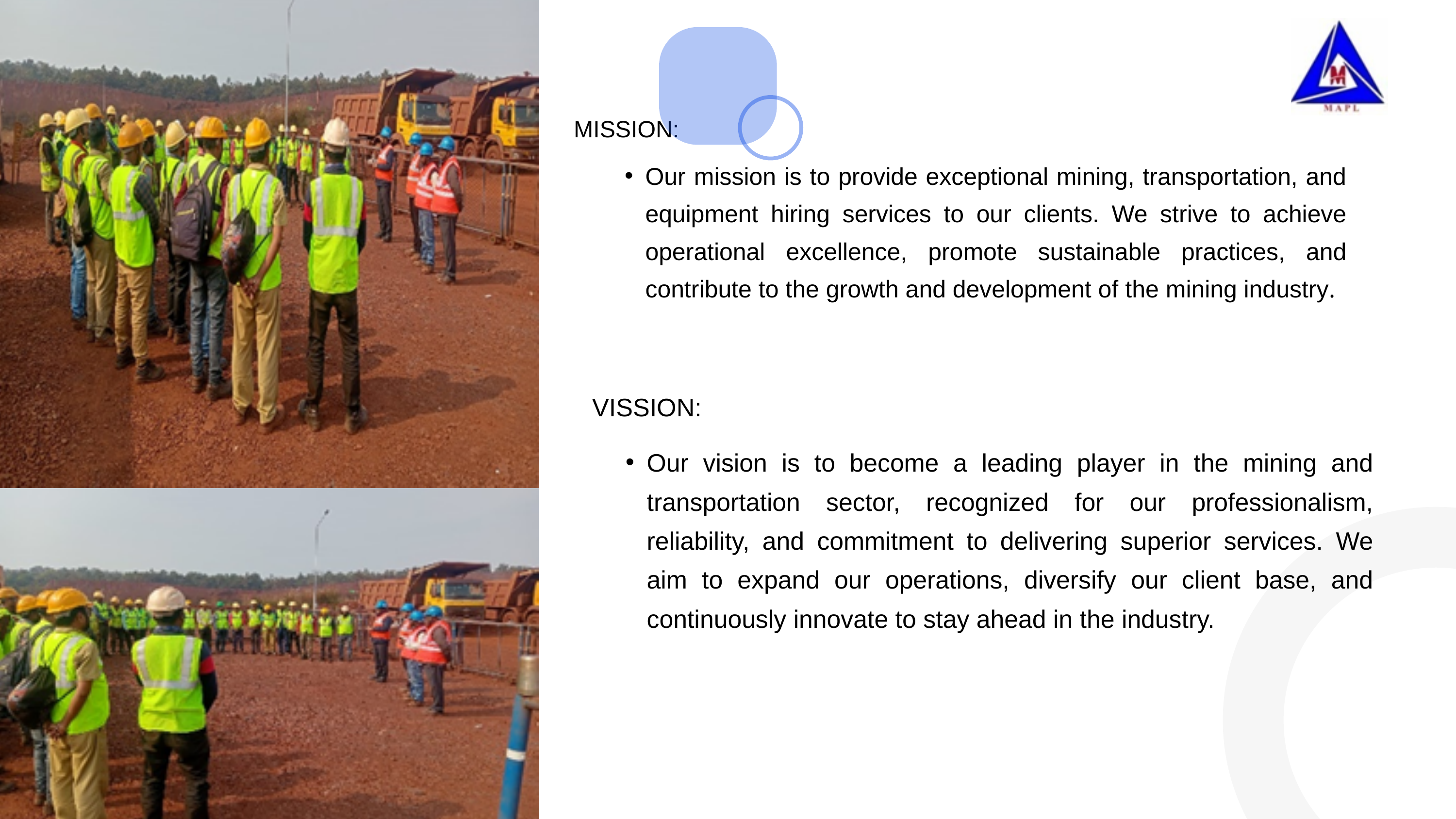

MISSION:
Our mission is to provide exceptional mining, transportation, and equipment hiring services to our clients. We strive to achieve operational excellence, promote sustainable practices, and contribute to the growth and development of the mining industry.

VISSION:
Our vision is to become a leading player in the mining and transportation sector, recognized for our professionalism, reliability, and commitment to delivering superior services. We aim to expand our operations, diversify our client base, and continuously innovate to stay ahead in the industry.